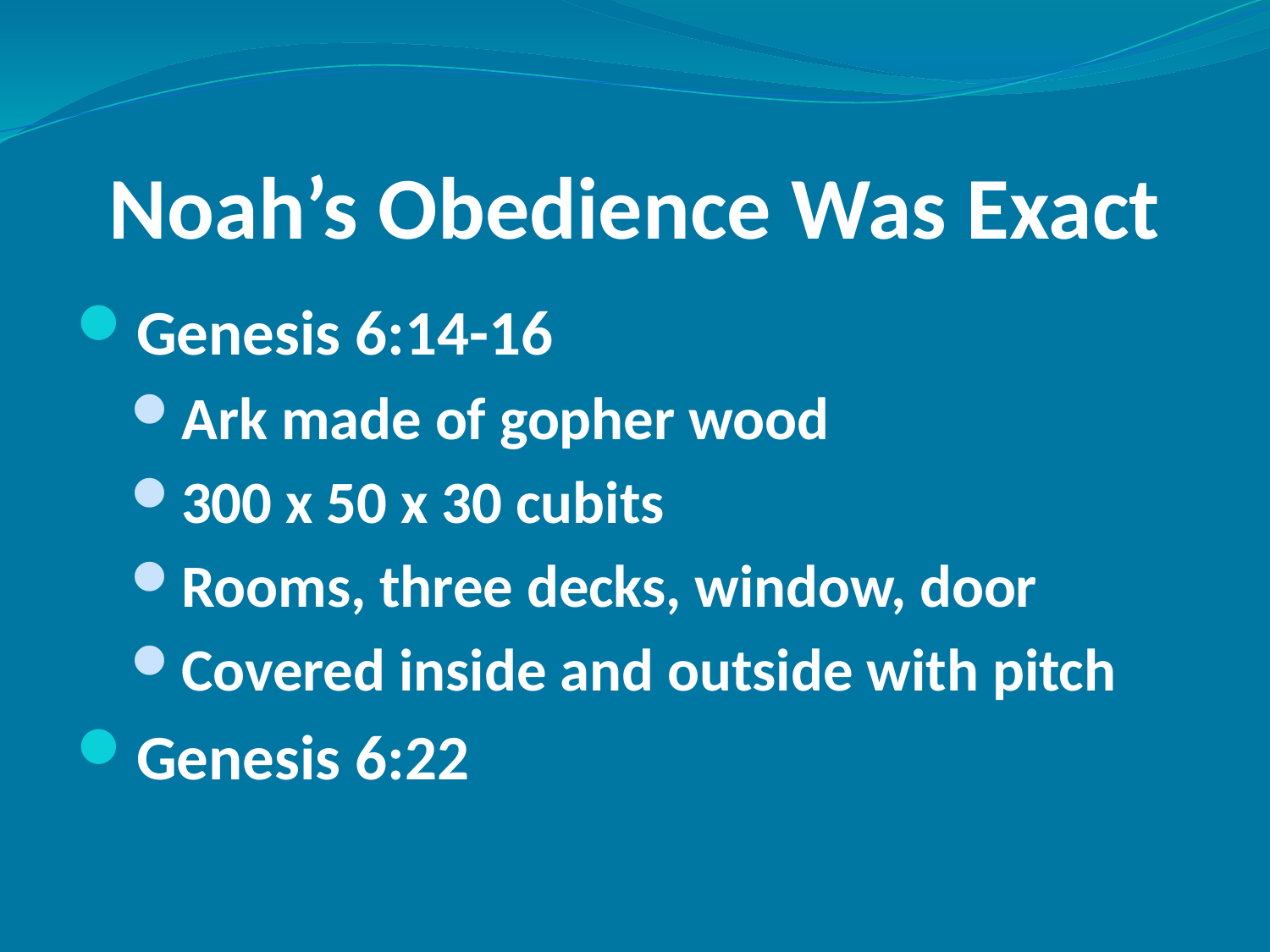

# Noah’s Obedience Was Exact
Genesis 6:14-16
Ark made of gopher wood
300 x 50 x 30 cubits
Rooms, three decks, window, door
Covered inside and outside with pitch
Genesis 6:22